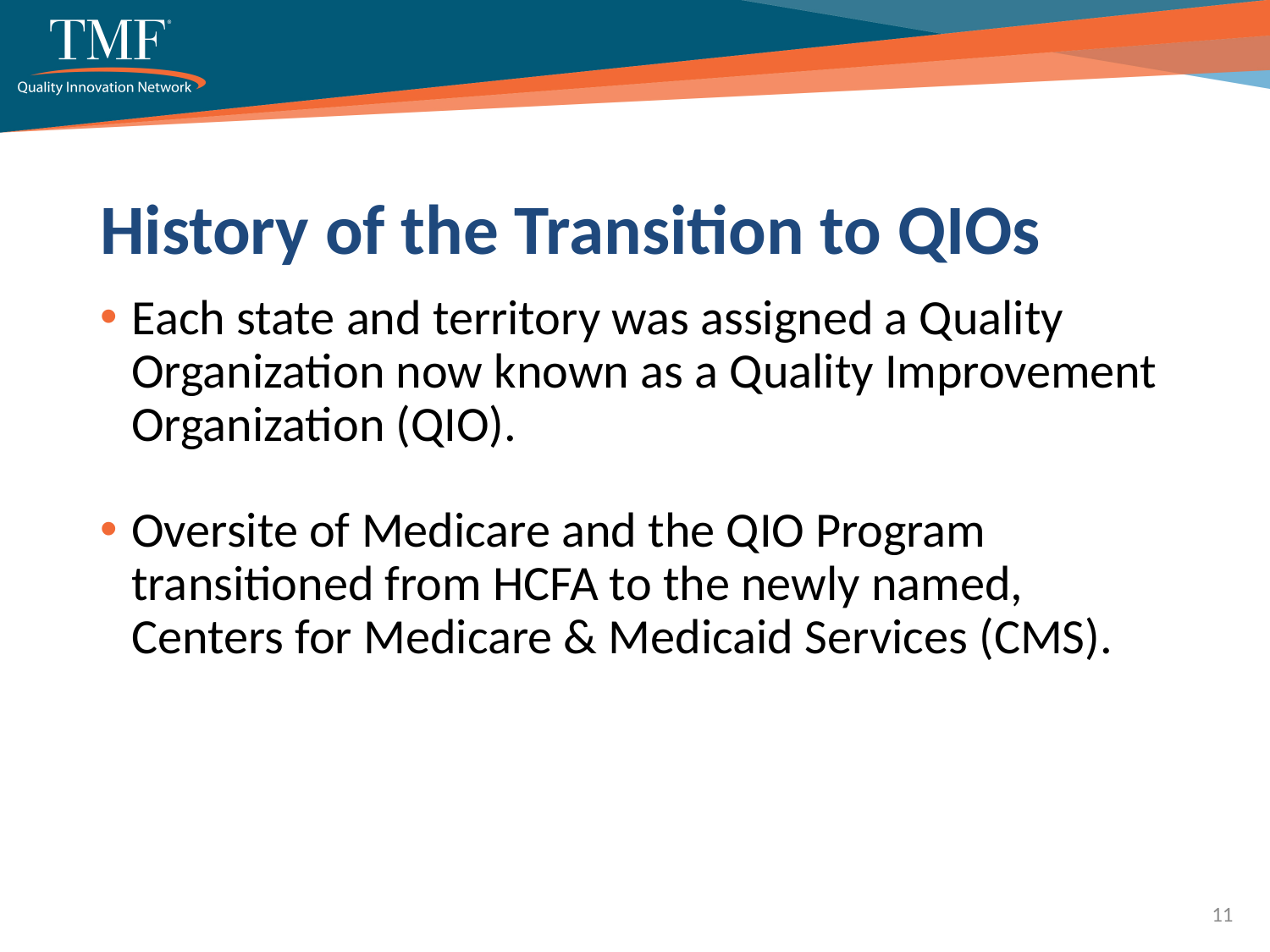

# History of the Transition to QIOs
Each state and territory was assigned a Quality Organization now known as a Quality Improvement Organization (QIO).
Oversite of Medicare and the QIO Program transitioned from HCFA to the newly named, Centers for Medicare & Medicaid Services (CMS).

11